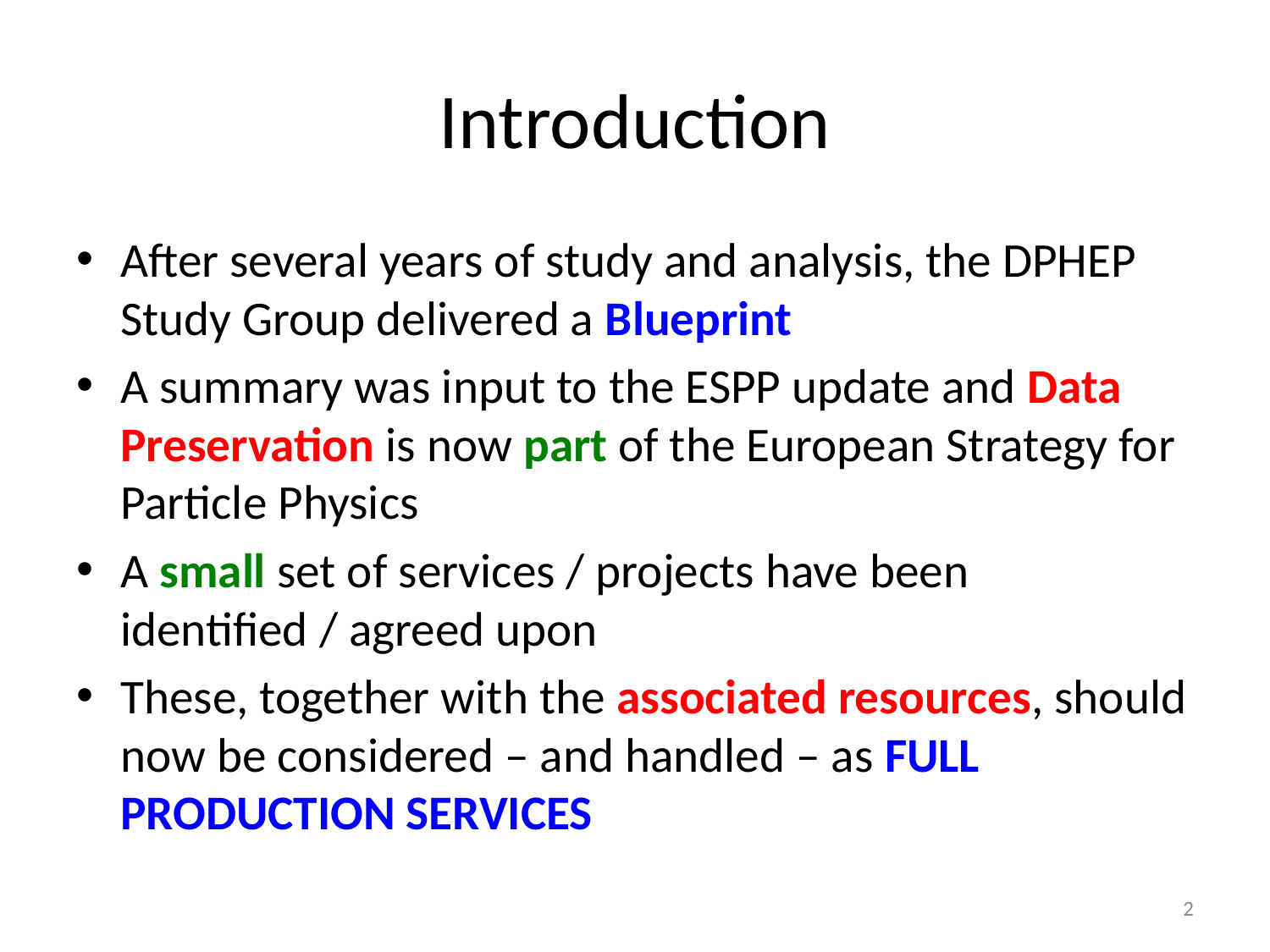

# Introduction
After several years of study and analysis, the DPHEP Study Group delivered a Blueprint
A summary was input to the ESPP update and Data Preservation is now part of the European Strategy for Particle Physics
A small set of services / projects have been identified / agreed upon
These, together with the associated resources, should now be considered – and handled – as FULL PRODUCTION SERVICES

2